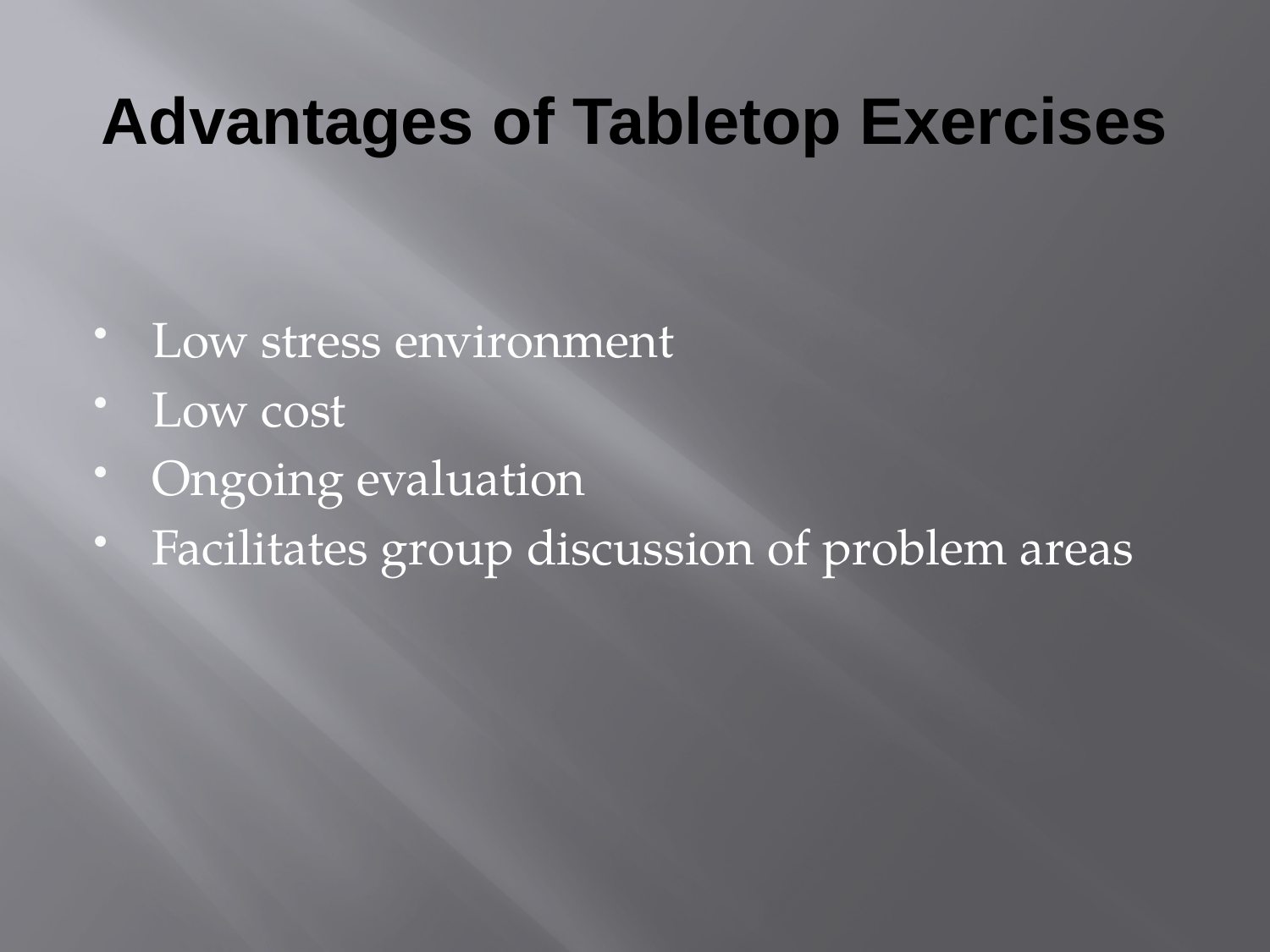

# Advantages of Tabletop Exercises

Low stress environment
Low cost
Ongoing evaluation
Facilitates group discussion of problem areas